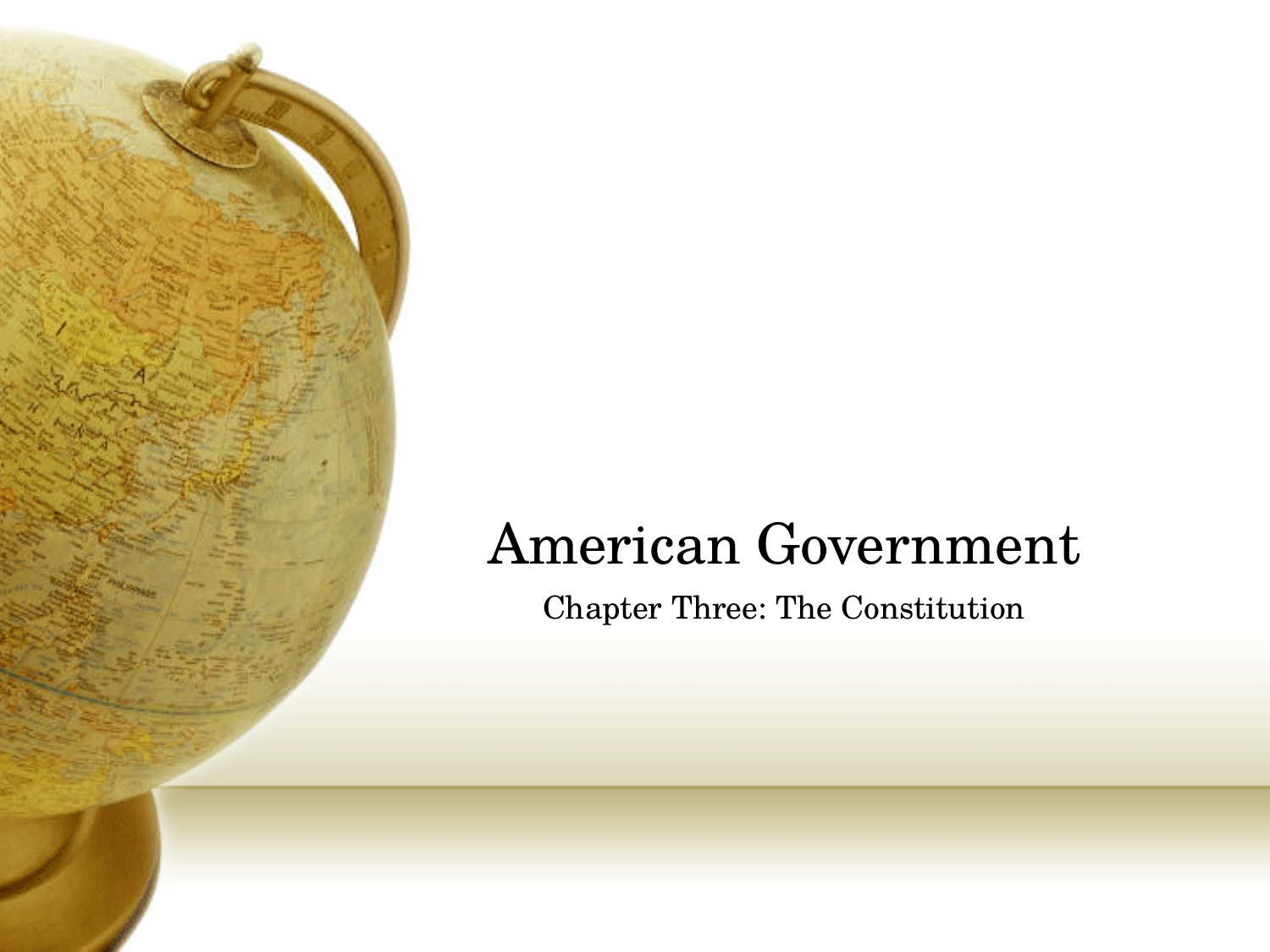

# American Government
Chapter Three: The Constitution